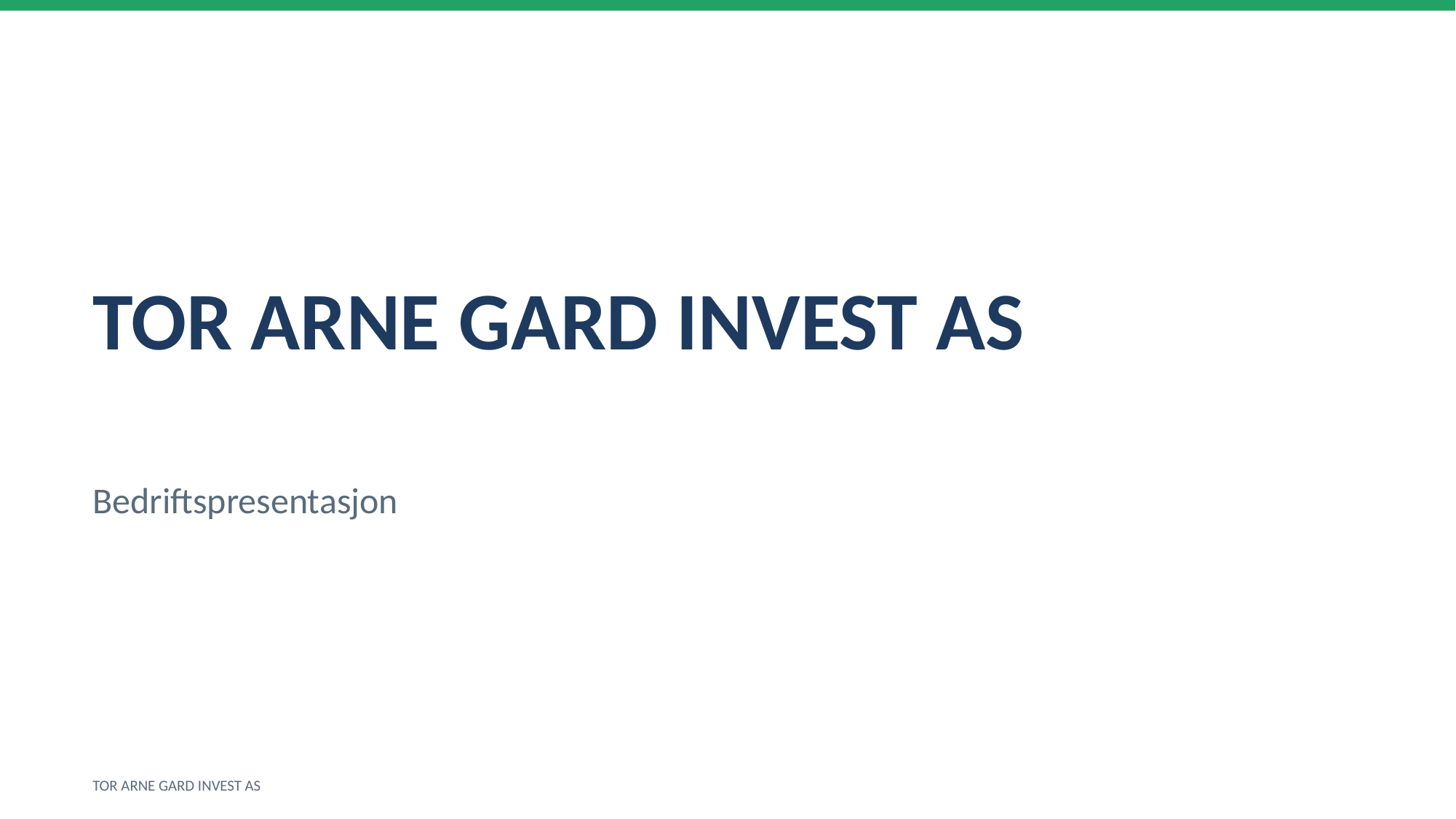

TOR ARNE GARD INVEST AS
Bedriftspresentasjon
TOR ARNE GARD INVEST AS